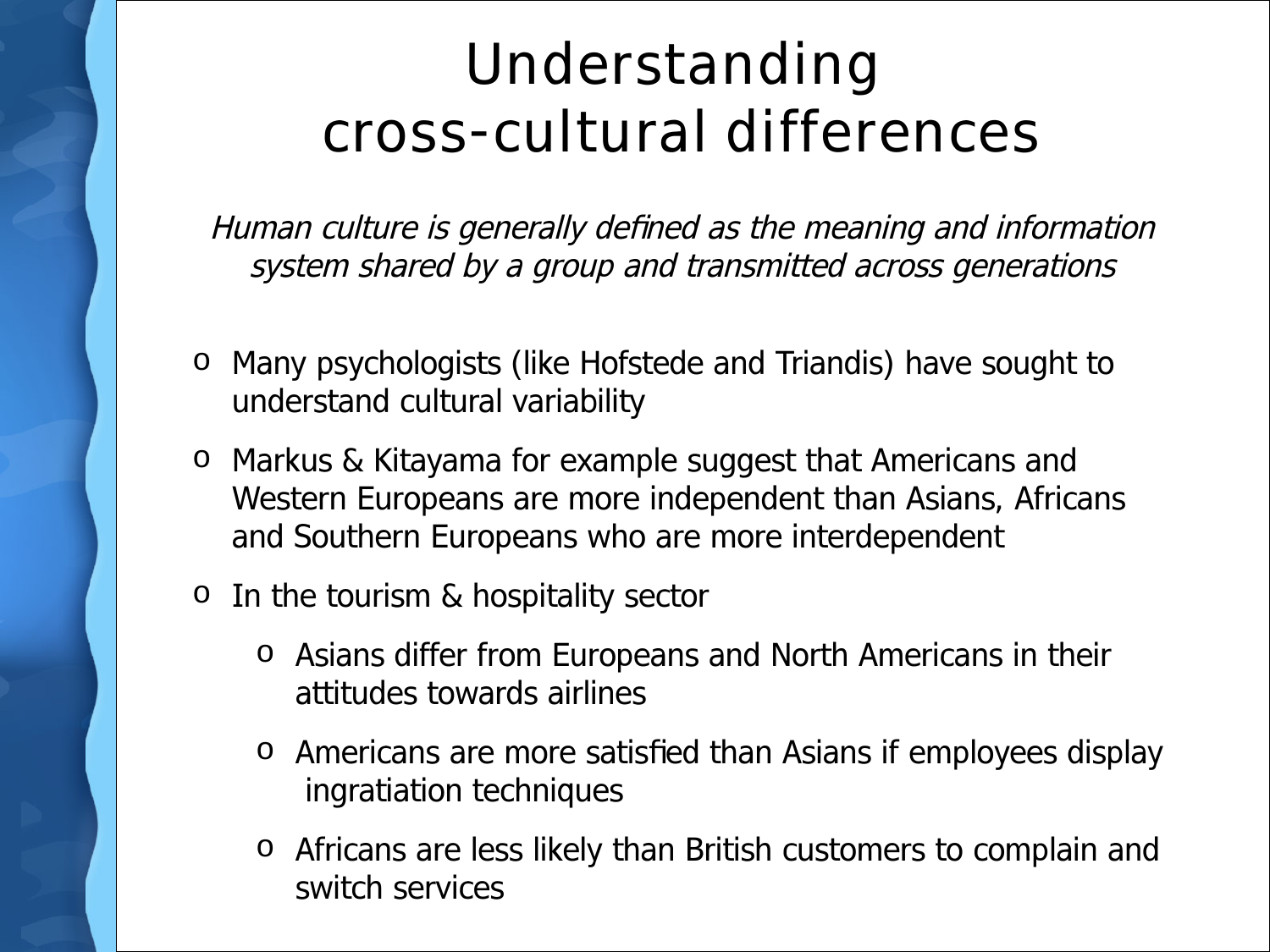

# Understanding cross-cultural differences
Human culture is generally defined as the meaning and information system shared by a group and transmitted across generations

Many psychologists (like Hofstede and Triandis) have sought to understand cultural variability
Markus & Kitayama for example suggest that Americans and Western Europeans are more independent than Asians, Africans and Southern Europeans who are more interdependent
In the tourism & hospitality sector
Asians differ from Europeans and North Americans in their attitudes towards airlines
Americans are more satisfied than Asians if employees display  ingratiation techniques
Africans are less likely than British customers to complain and switch services